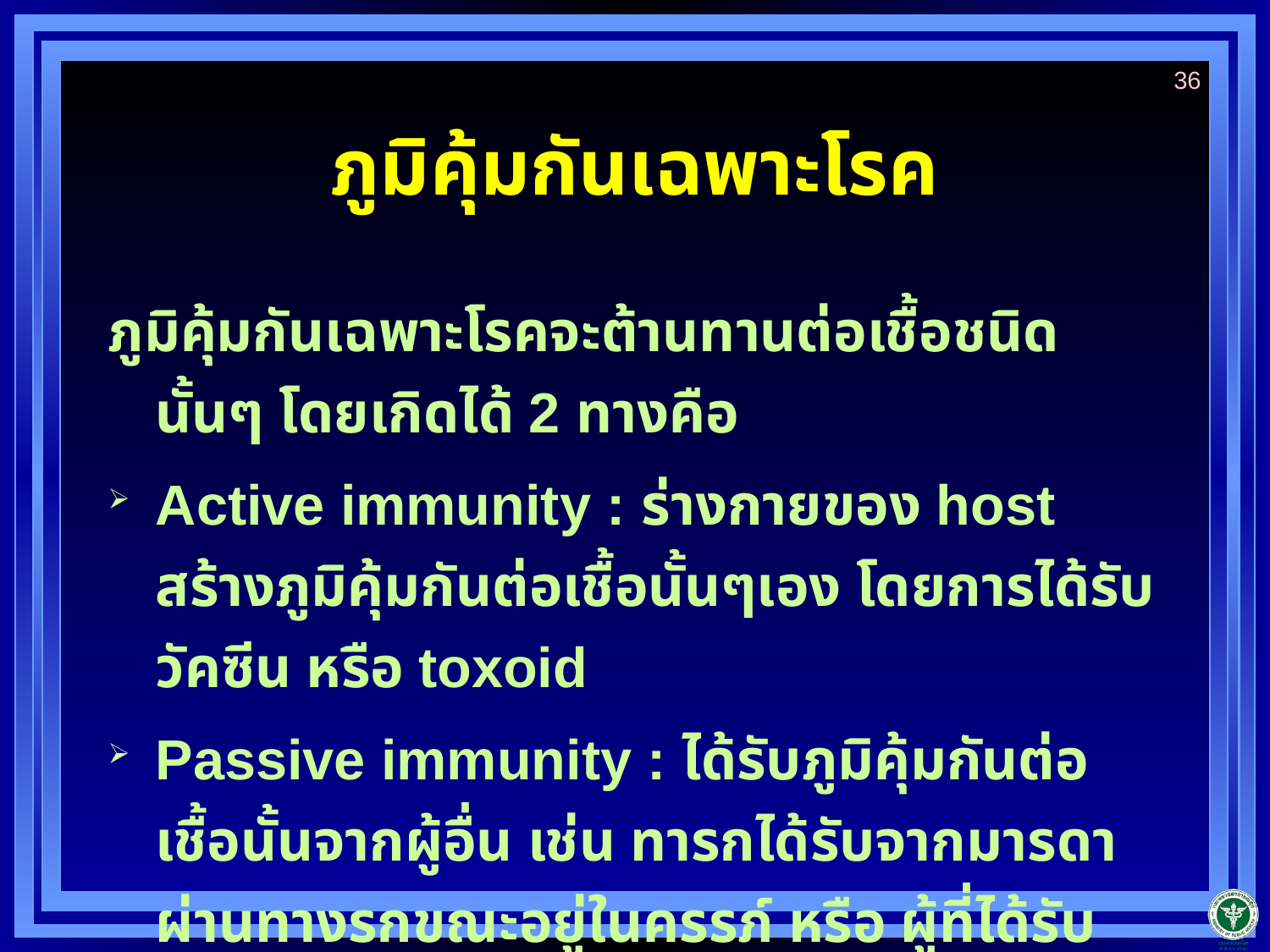

36
# ภูมิคุ้มกันเฉพาะโรค
ภูมิคุ้มกันเฉพาะโรคจะต้านทานต่อเชื้อชนิดนั้นๆ โดยเกิดได้ 2 ทางคือ
Active immunity : ร่างกายของ host สร้างภูมิคุ้มกันต่อเชื้อนั้นๆเอง โดยการได้รับวัคซีน หรือ toxoid
Passive immunity : ได้รับภูมิคุ้มกันต่อเชื้อนั้นจากผู้อื่น เช่น ทารกได้รับจากมารดาผ่านทางรกขณะอยู่ในครรภ์ หรือ ผู้ที่ได้รับ immunoglobulin, antitoxin